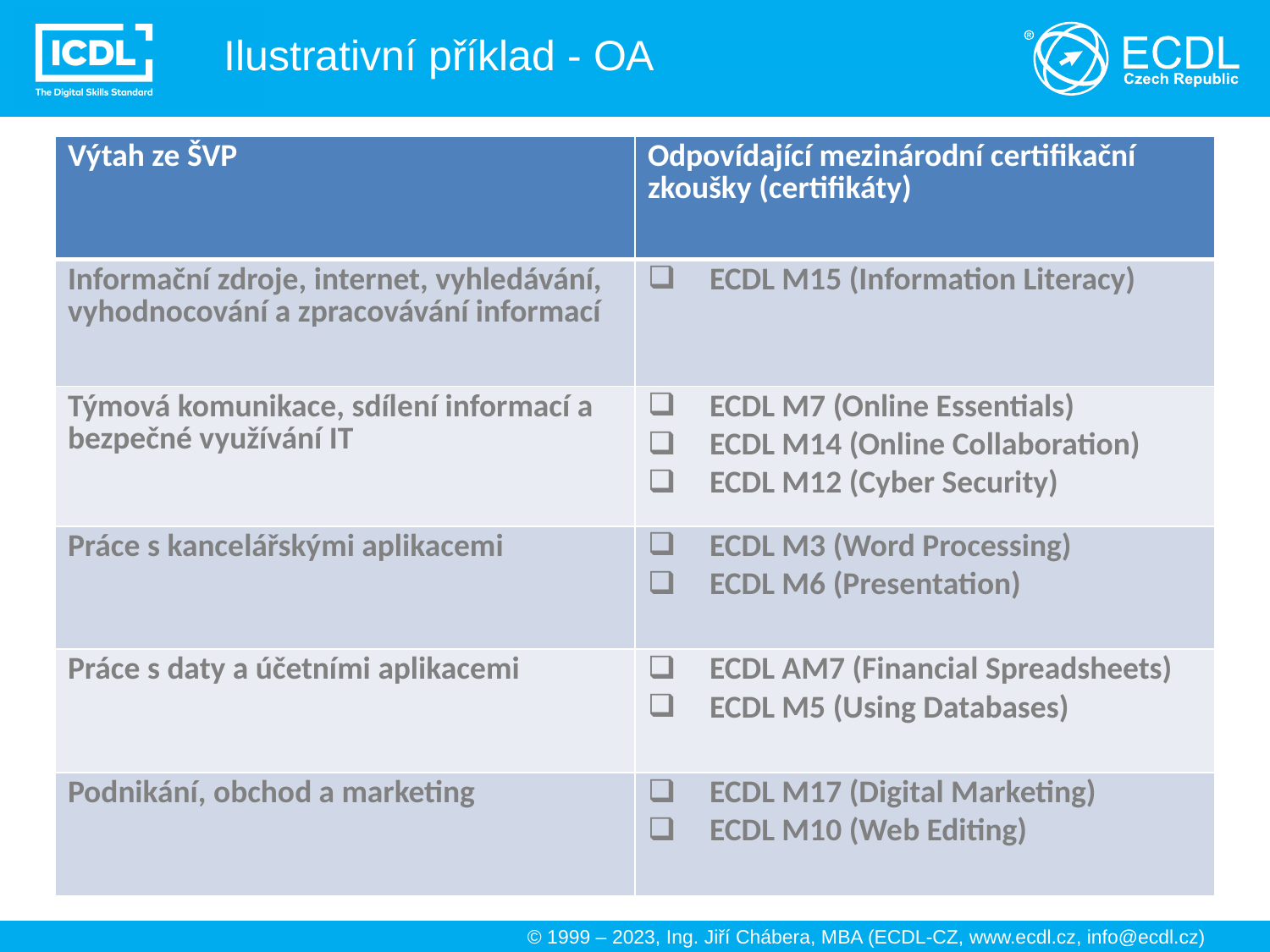

Ilustrativní příklad - OA
| Výtah ze ŠVP | Odpovídající mezinárodní certifikační zkoušky (certifikáty) |
| --- | --- |
| Informační zdroje, internet, vyhledávání, vyhodnocování a zpracovávání informací | ECDL M15 (Information Literacy) |
| Týmová komunikace, sdílení informací a bezpečné využívání IT | ECDL M7 (Online Essentials) ECDL M14 (Online Collaboration) ECDL M12 (Cyber Security) |
| Práce s kancelářskými aplikacemi | ECDL M3 (Word Processing) ECDL M6 (Presentation) |
| Práce s daty a účetními aplikacemi | ECDL AM7 (Financial Spreadsheets) ECDL M5 (Using Databases) |
| Podnikání, obchod a marketing | ECDL M17 (Digital Marketing) ECDL M10 (Web Editing) |